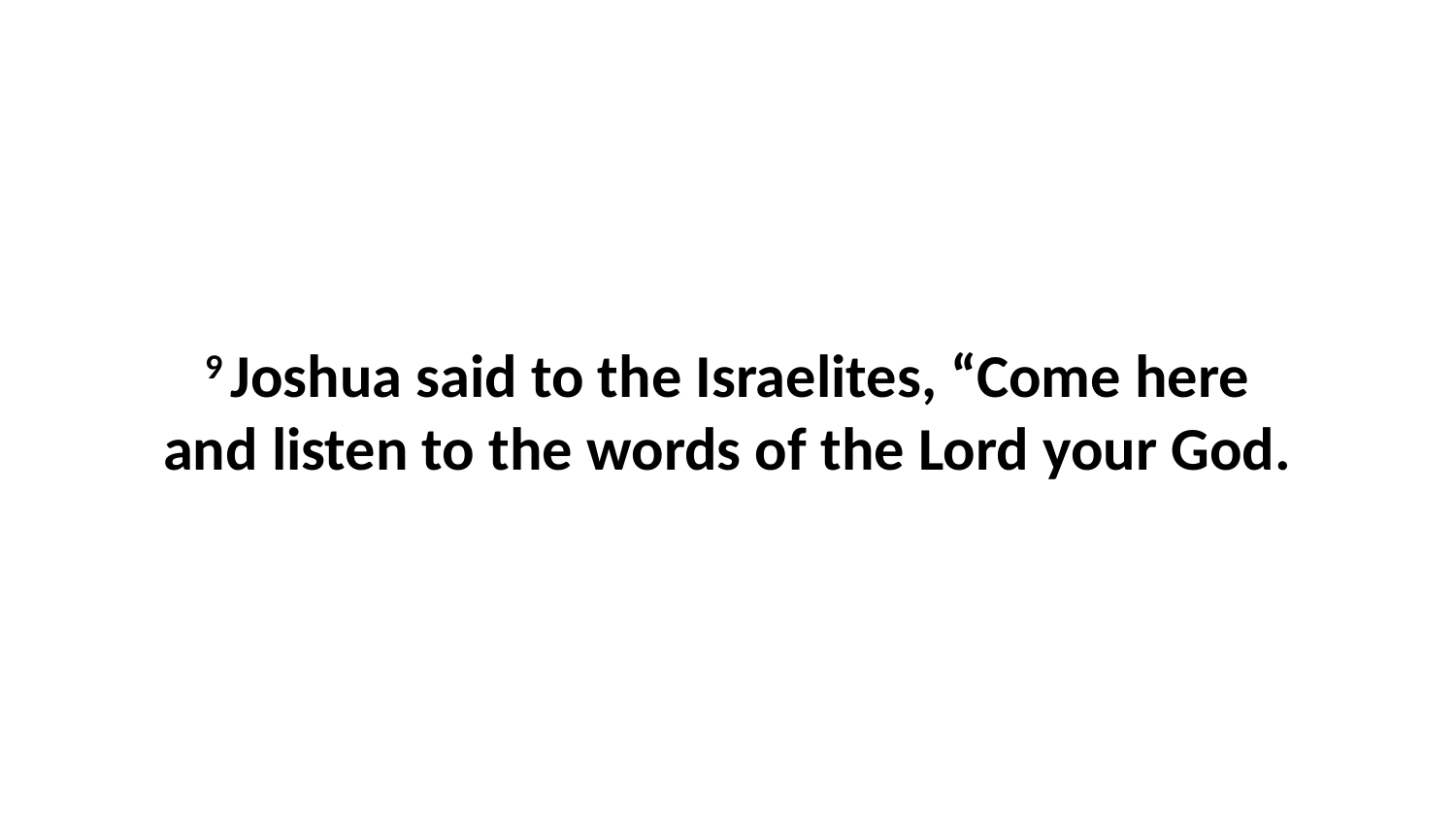

9 Joshua said to the Israelites, “Come here and listen to the words of the Lord your God.